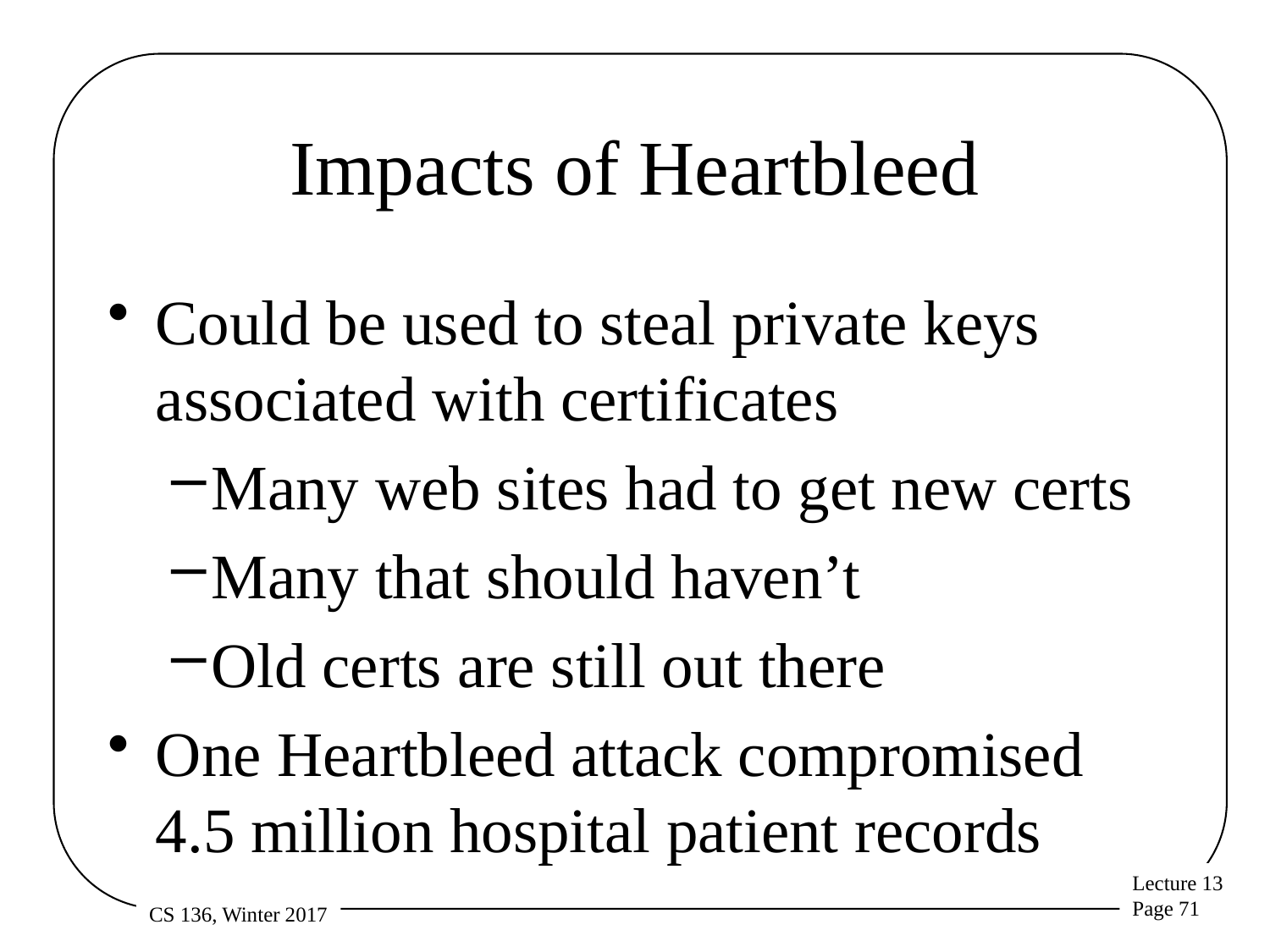

# Impacts of Heartbleed
Could be used to steal private keys associated with certificates
Many web sites had to get new certs
Many that should haven’t
Old certs are still out there
One Heartbleed attack compromised 4.5 million hospital patient records